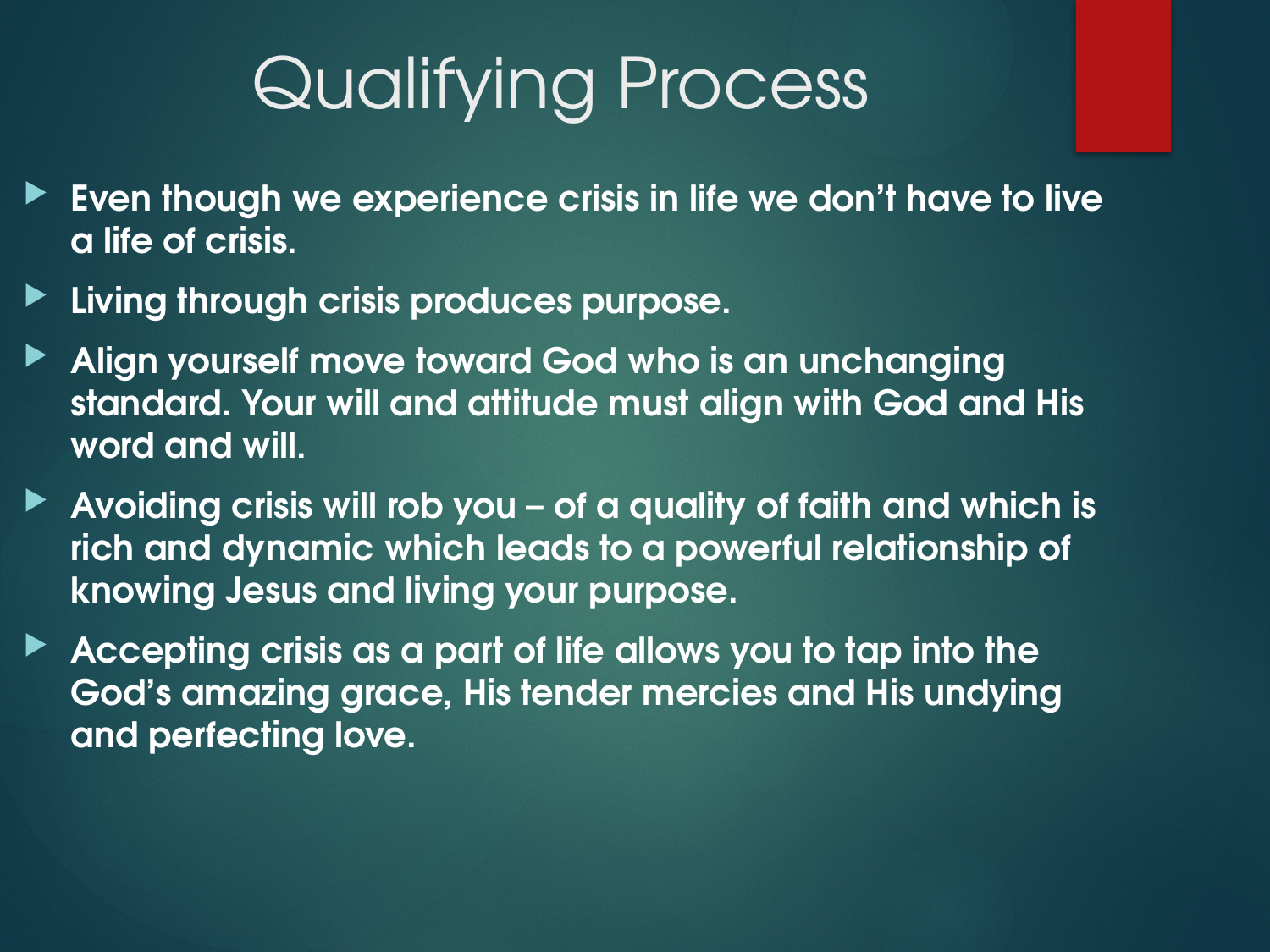

# Qualifying Process
Even though we experience crisis in life we don’t have to live a life of crisis.
Living through crisis produces purpose.
Align yourself move toward God who is an unchanging standard. Your will and attitude must align with God and His word and will.
Avoiding crisis will rob you – of a quality of faith and which is rich and dynamic which leads to a powerful relationship of knowing Jesus and living your purpose.
Accepting crisis as a part of life allows you to tap into the God’s amazing grace, His tender mercies and His undying and perfecting love.